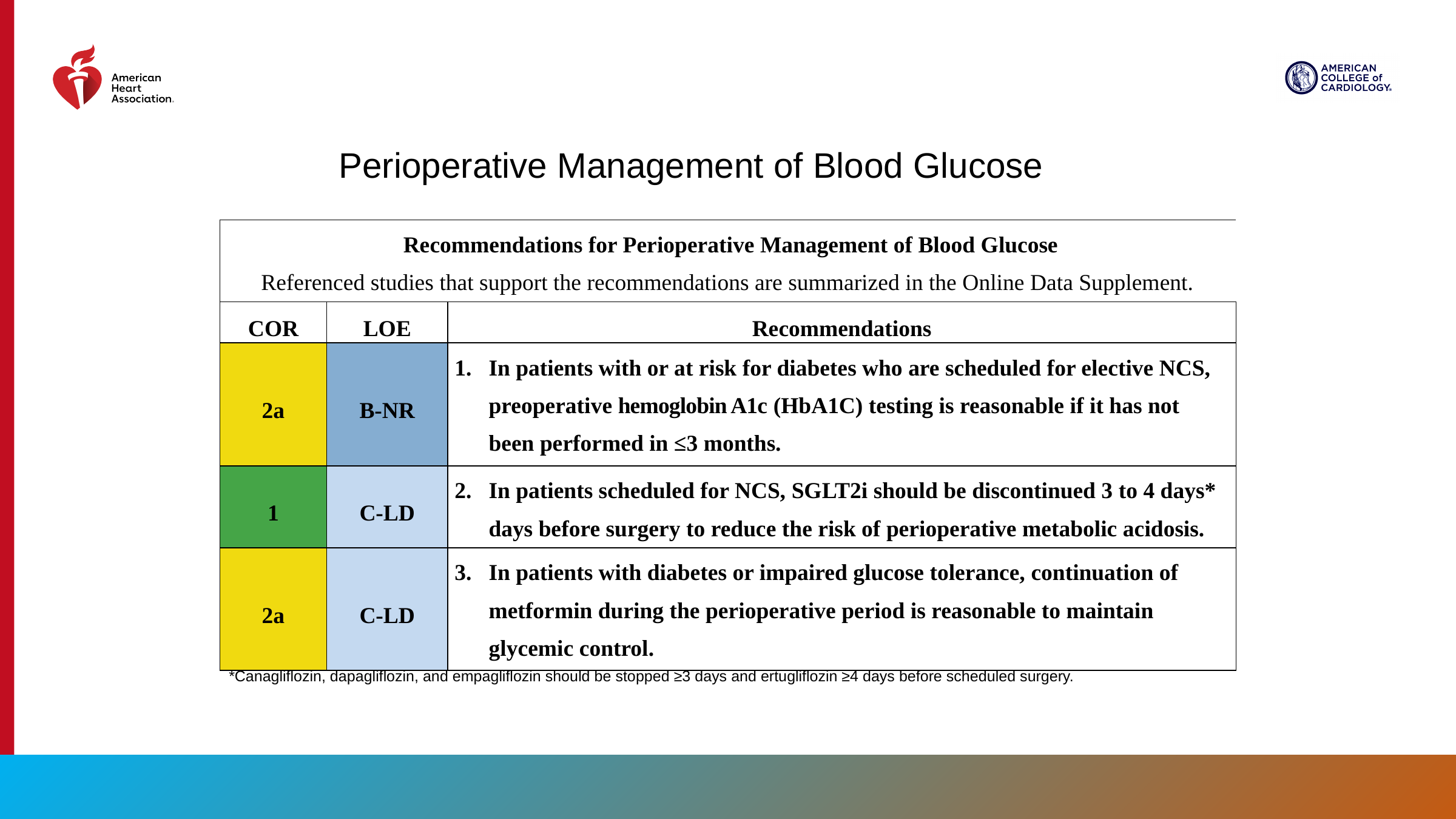

Perioperative Management of Blood Glucose
| Recommendations for Perioperative Management of Blood Glucose Referenced studies that support the recommendations are summarized in the Online Data Supplement. |  |  |
| --- | --- | --- |
| COR | LOE | Recommendations |
| 2a | B-NR | In patients with or at risk for diabetes who are scheduled for elective NCS, preoperative hemoglobin A1c (HbA1C) testing is reasonable if it has not been performed in ≤3 months. |
| 1 | C-LD | In patients scheduled for NCS, SGLT2i should be discontinued 3 to 4 days\* days before surgery to reduce the risk of perioperative metabolic acidosis. |
| 2a | C-LD | In patients with diabetes or impaired glucose tolerance, continuation of metformin during the perioperative period is reasonable to maintain glycemic control. |
*Canagliflozin, dapagliflozin, and empagliflozin should be stopped ≥3 days and ertugliflozin ≥4 days before scheduled surgery.
88